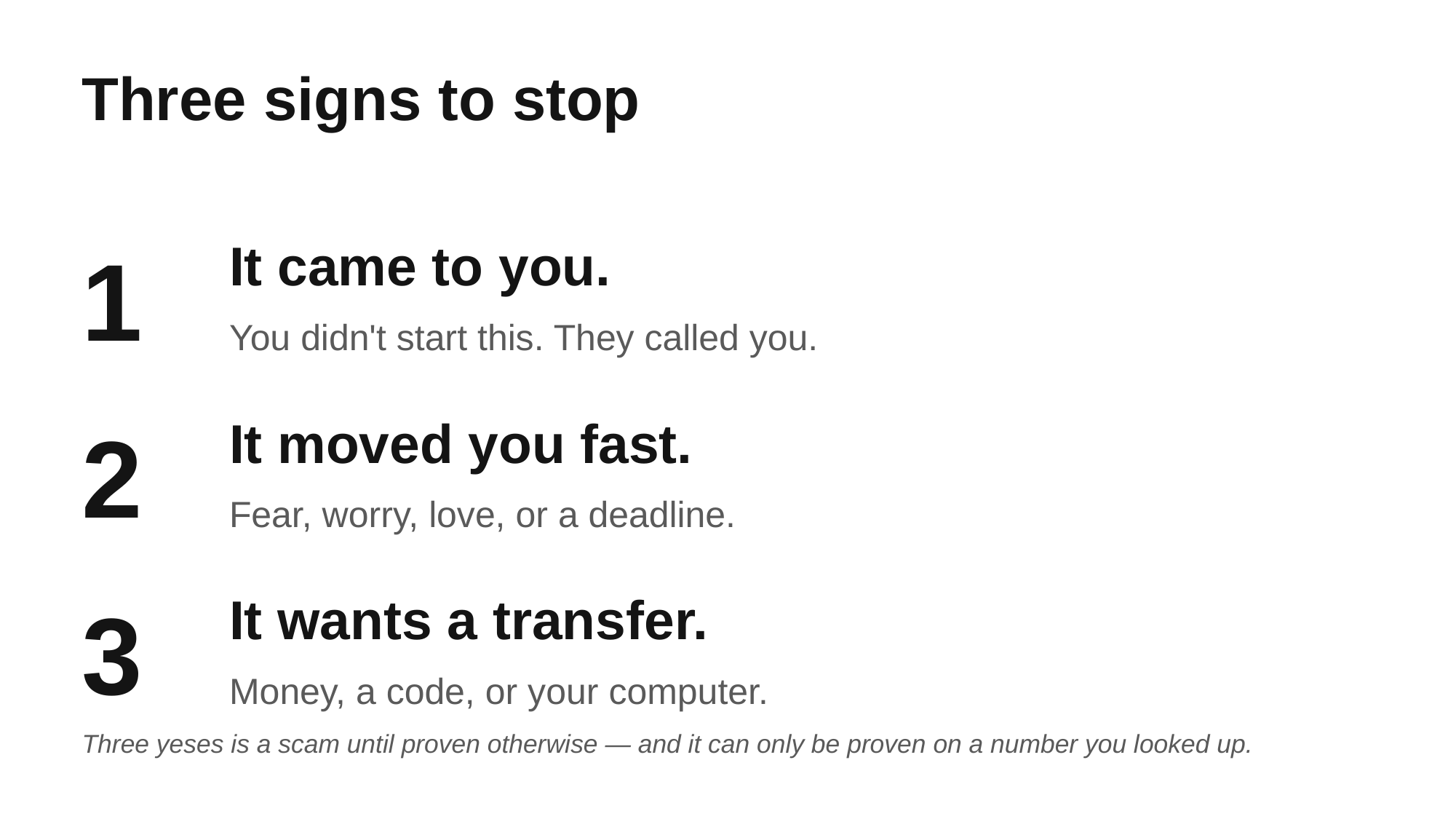

Three signs to stop
1
It came to you.
You didn't start this. They called you.
2
It moved you fast.
Fear, worry, love, or a deadline.
3
It wants a transfer.
Money, a code, or your computer.
Three yeses is a scam until proven otherwise — and it can only be proven on a number you looked up.